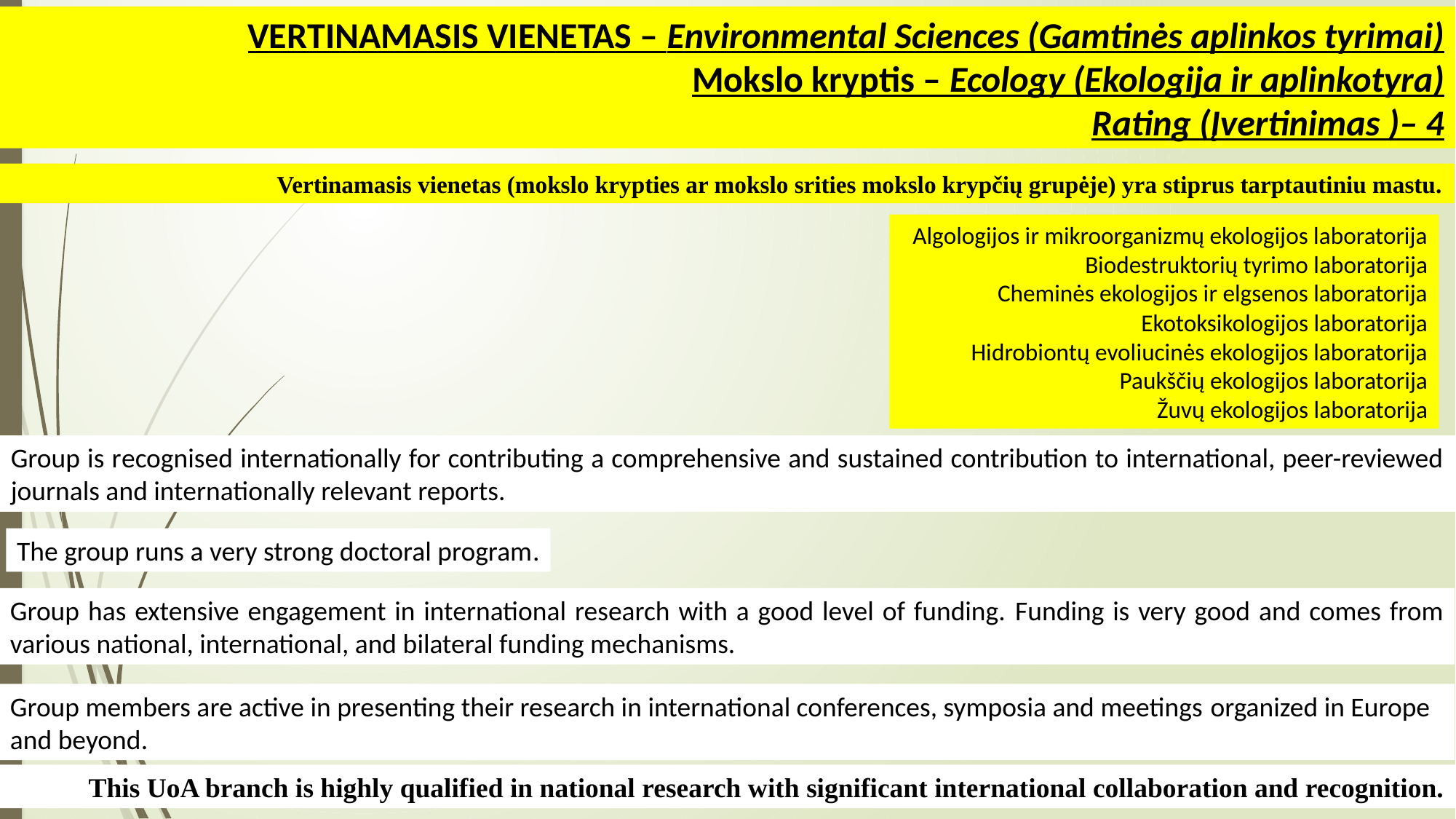

VERTINAMASIS VIENETAS – Environmental Sciences (Gamtinės aplinkos tyrimai)
Mokslo kryptis – Ecology (Ekologija ir aplinkotyra)
		Rating (Įvertinimas )– 4
Vertinamasis vienetas (mokslo krypties ar mokslo srities mokslo krypčių grupėje) yra stiprus tarptautiniu mastu.
Algologijos ir mikroorganizmų ekologijos laboratorija
Biodestruktorių tyrimo laboratorija
Cheminės ekologijos ir elgsenos laboratorija
Ekotoksikologijos laboratorija
Hidrobiontų evoliucinės ekologijos laboratorija
Paukščių ekologijos laboratorija
Žuvų ekologijos laboratorija
Group is recognised internationally for contributing a comprehensive and sustained contribution to international, peer-reviewed journals and internationally relevant reports.
The group runs a very strong doctoral program.
Group has extensive engagement in international research with a good level of funding. Funding is very good and comes from various national, international, and bilateral funding mechanisms.
Group members are active in presenting their research in international conferences, symposia and meetings organized in Europe and beyond.
This UoA branch is highly qualified in national research with significant international collaboration and recognition.